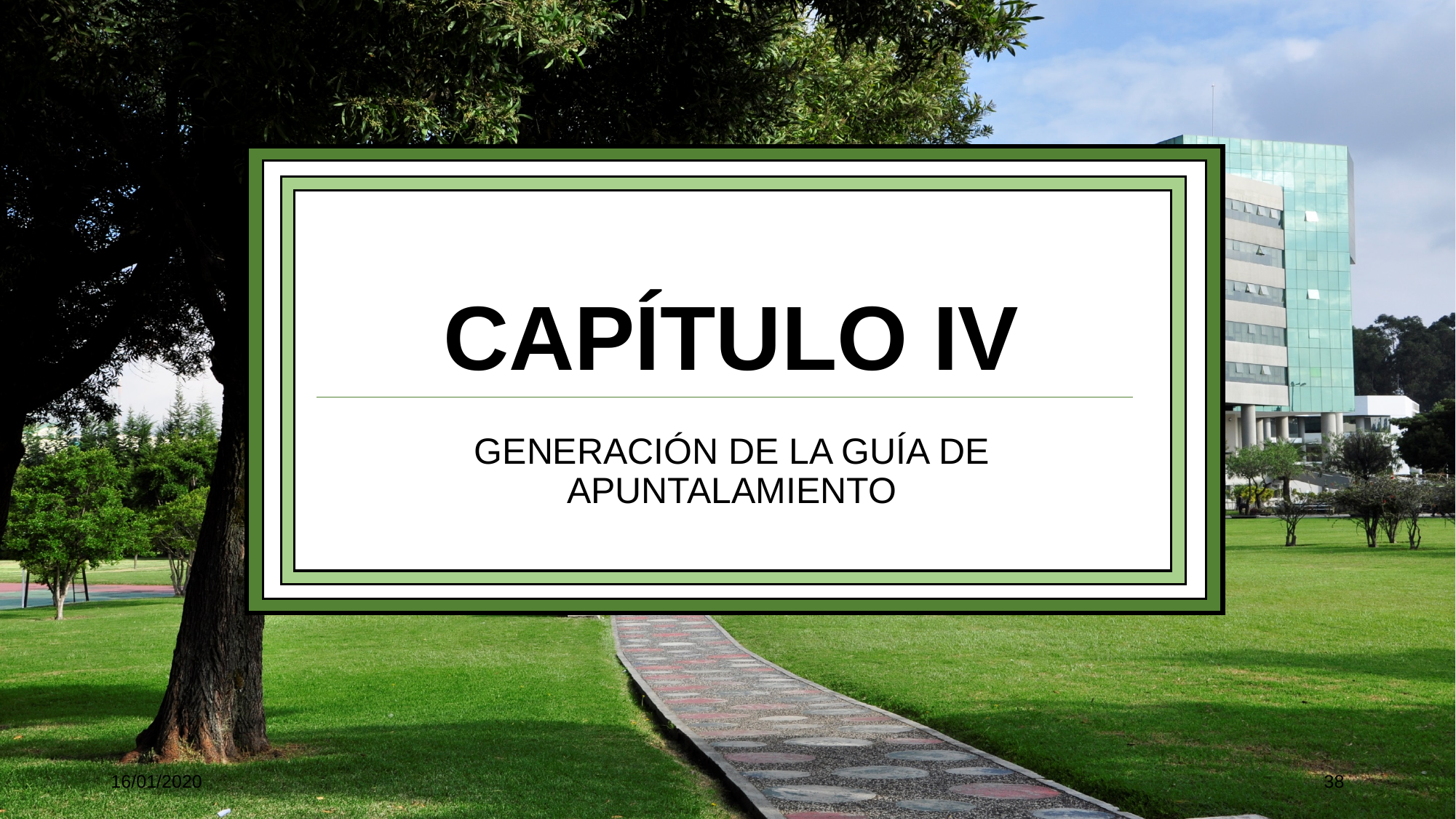

# CAPÍTULO IV
GENERACIÓN DE LA GUÍA DE APUNTALAMIENTO
16/01/2020
38